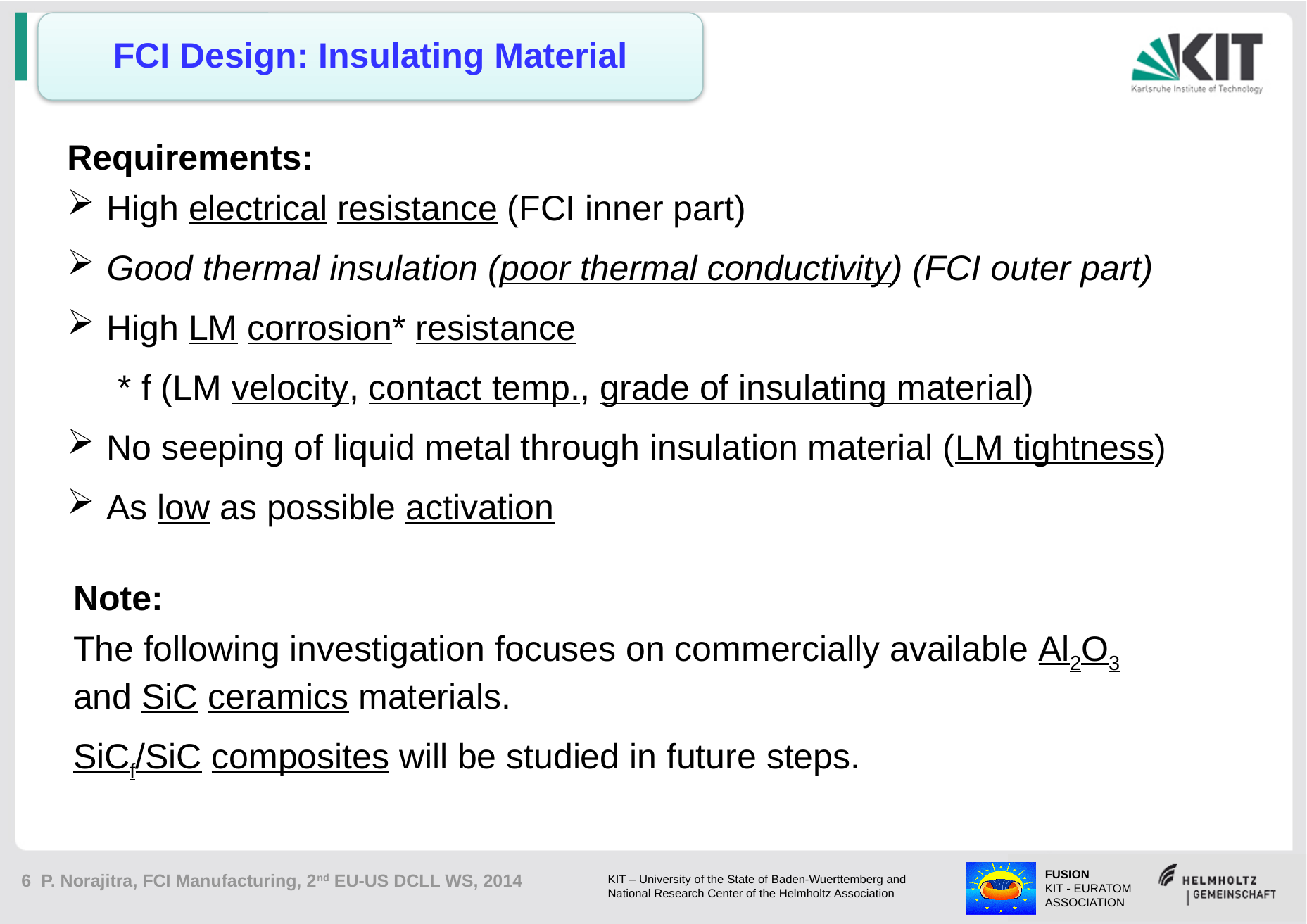

FCI Design: Insulating Material
Requirements:
High electrical resistance (FCI inner part)
Good thermal insulation (poor thermal conductivity) (FCI outer part)
High LM corrosion* resistance
 * f (LM velocity, contact temp., grade of insulating material)
No seeping of liquid metal through insulation material (LM tightness)
As low as possible activation
Note:
The following investigation focuses on commercially available Al2O3 and SiC ceramics materials.
SiCf/SiC composites will be studied in future steps.